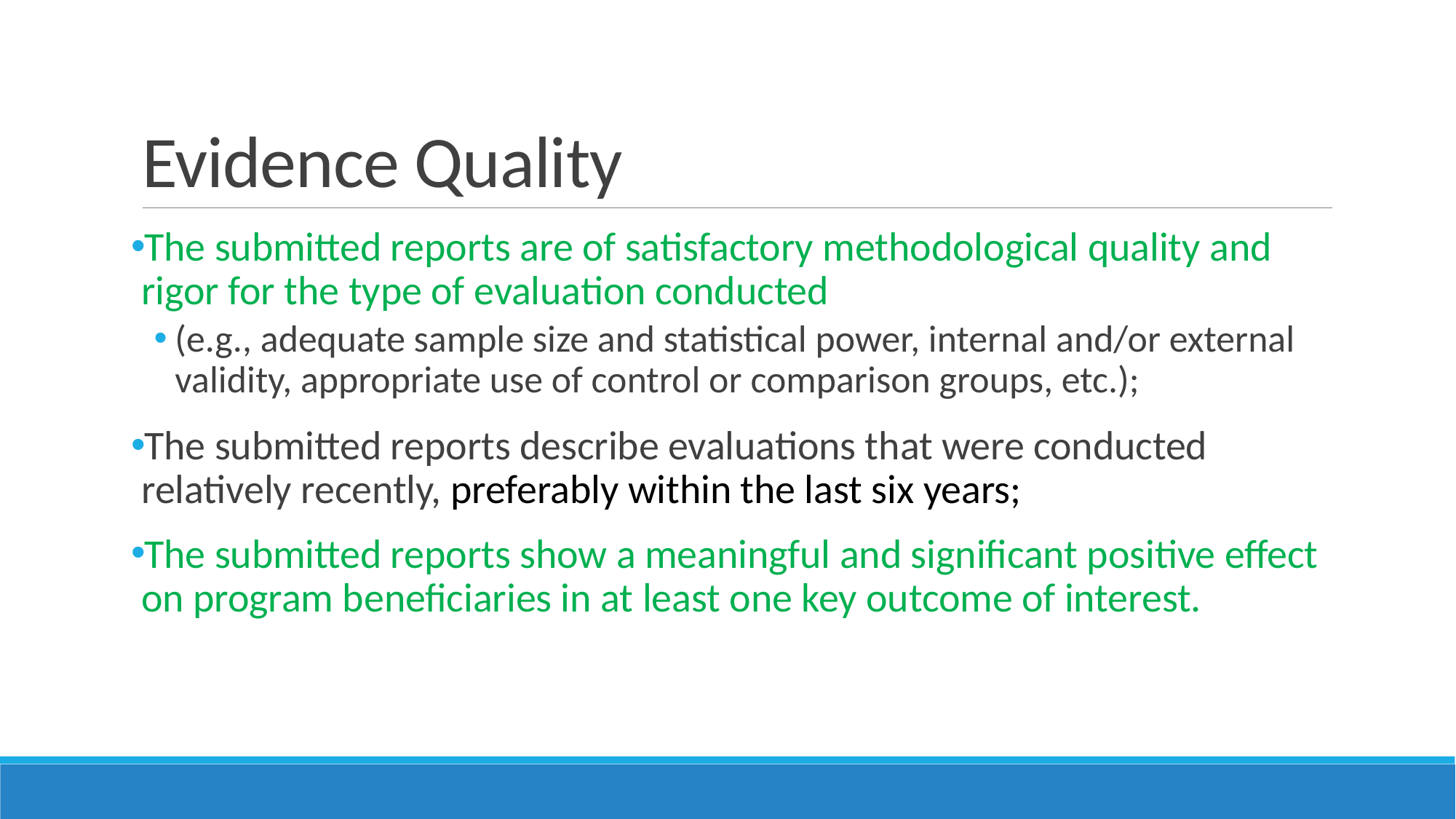

# Evidence Quality
The submitted reports are of satisfactory methodological quality and rigor for the type of evaluation conducted
(e.g., adequate sample size and statistical power, internal and/or external validity, appropriate use of control or comparison groups, etc.);
The submitted reports describe evaluations that were conducted relatively recently, preferably within the last six years;
The submitted reports show a meaningful and significant positive effect on program beneficiaries in at least one key outcome of interest.